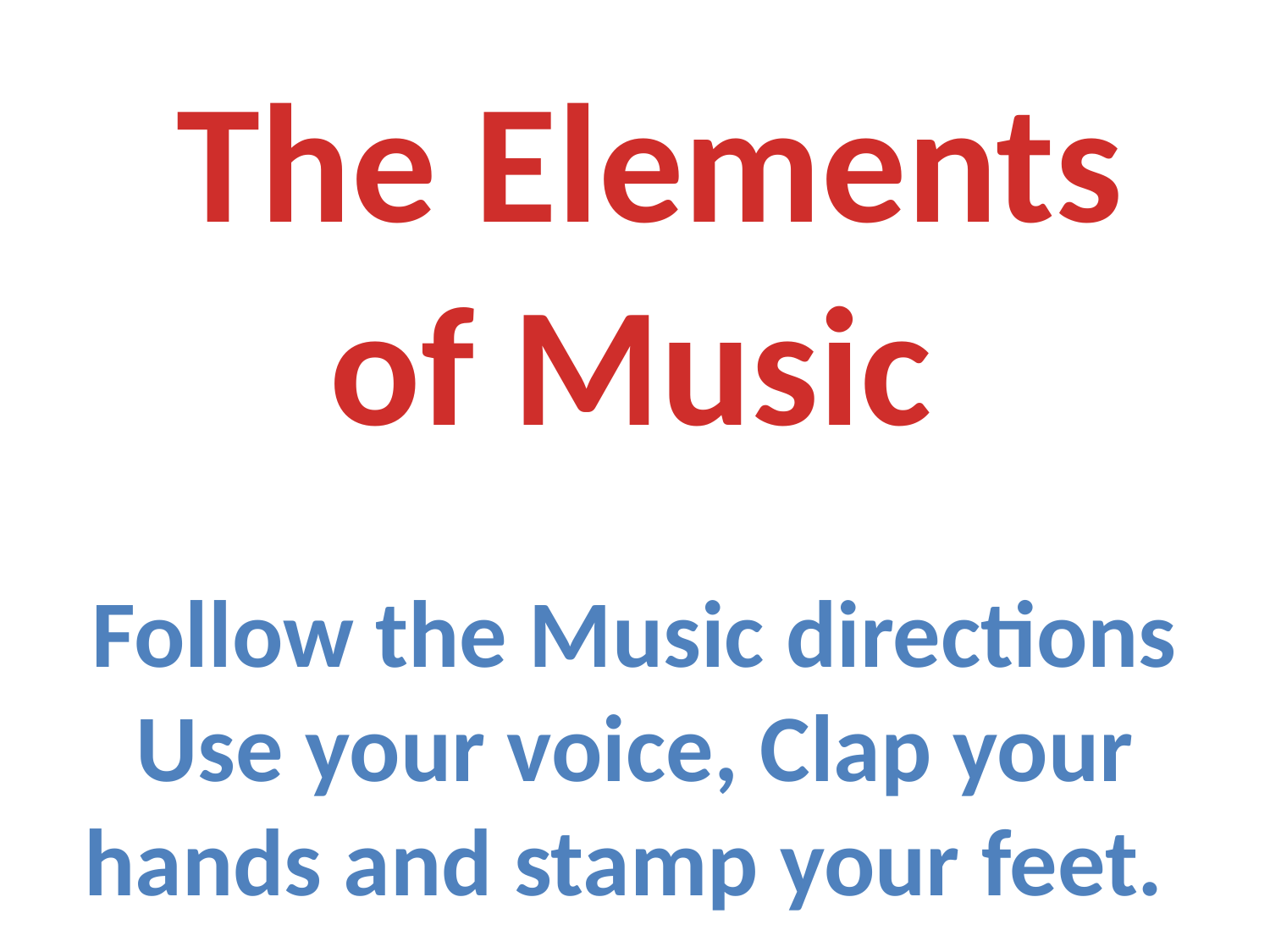

The Elements of Music
Follow the Music directions Use your voice, Clap your hands and stamp your feet.